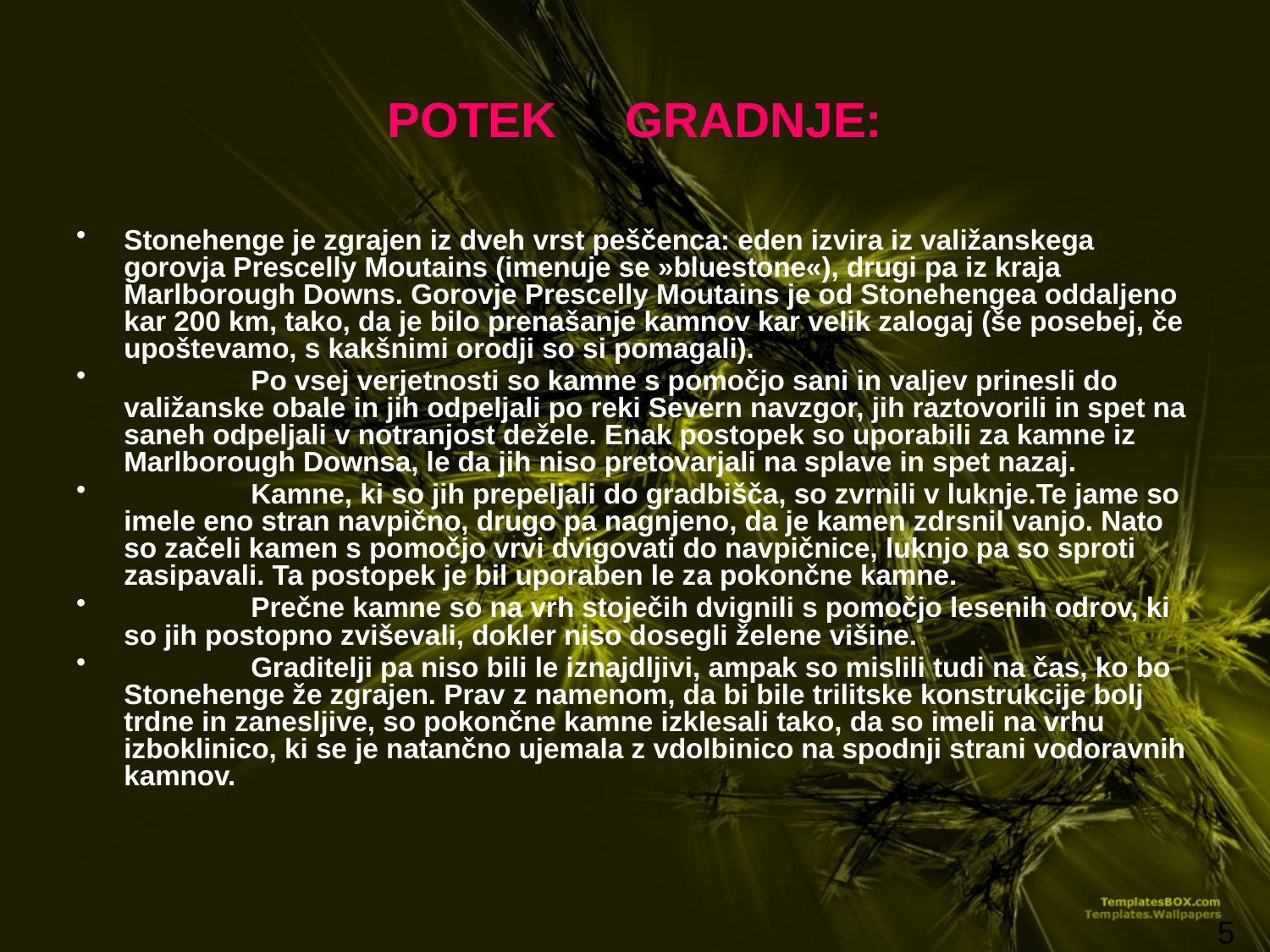

# POTEK     GRADNJE:
Stonehenge je zgrajen iz dveh vrst peščenca: eden izvira iz valižanskega gorovja Prescelly Moutains (imenuje se »bluestone«), drugi pa iz kraja Marlborough Downs. Gorovje Prescelly Moutains je od Stonehengea oddaljeno kar 200 km, tako, da je bilo prenašanje kamnov kar velik zalogaj (še posebej, če upoštevamo, s kakšnimi orodji so si pomagali).
	Po vsej verjetnosti so kamne s pomočjo sani in valjev prinesli do valižanske obale in jih odpeljali po reki Severn navzgor, jih raztovorili in spet na saneh odpeljali v notranjost dežele. Enak postopek so uporabili za kamne iz Marlborough Downsa, le da jih niso pretovarjali na splave in spet nazaj.
	Kamne, ki so jih prepeljali do gradbišča, so zvrnili v luknje.Te jame so imele eno stran navpično, drugo pa nagnjeno, da je kamen zdrsnil vanjo. Nato so začeli kamen s pomočjo vrvi dvigovati do navpičnice, luknjo pa so sproti zasipavali. Ta postopek je bil uporaben le za pokončne kamne.
	Prečne kamne so na vrh stoječih dvignili s pomočjo lesenih odrov, ki so jih postopno zviševali, dokler niso dosegli želene višine.
	Graditelji pa niso bili le iznajdljivi, ampak so mislili tudi na čas, ko bo Stonehenge že zgrajen. Prav z namenom, da bi bile trilitske konstrukcije bolj trdne in zanesljive, so pokončne kamne izklesali tako, da so imeli na vrhu izboklinico, ki se je natančno ujemala z vdolbinico na spodnji strani vodoravnih kamnov.
5